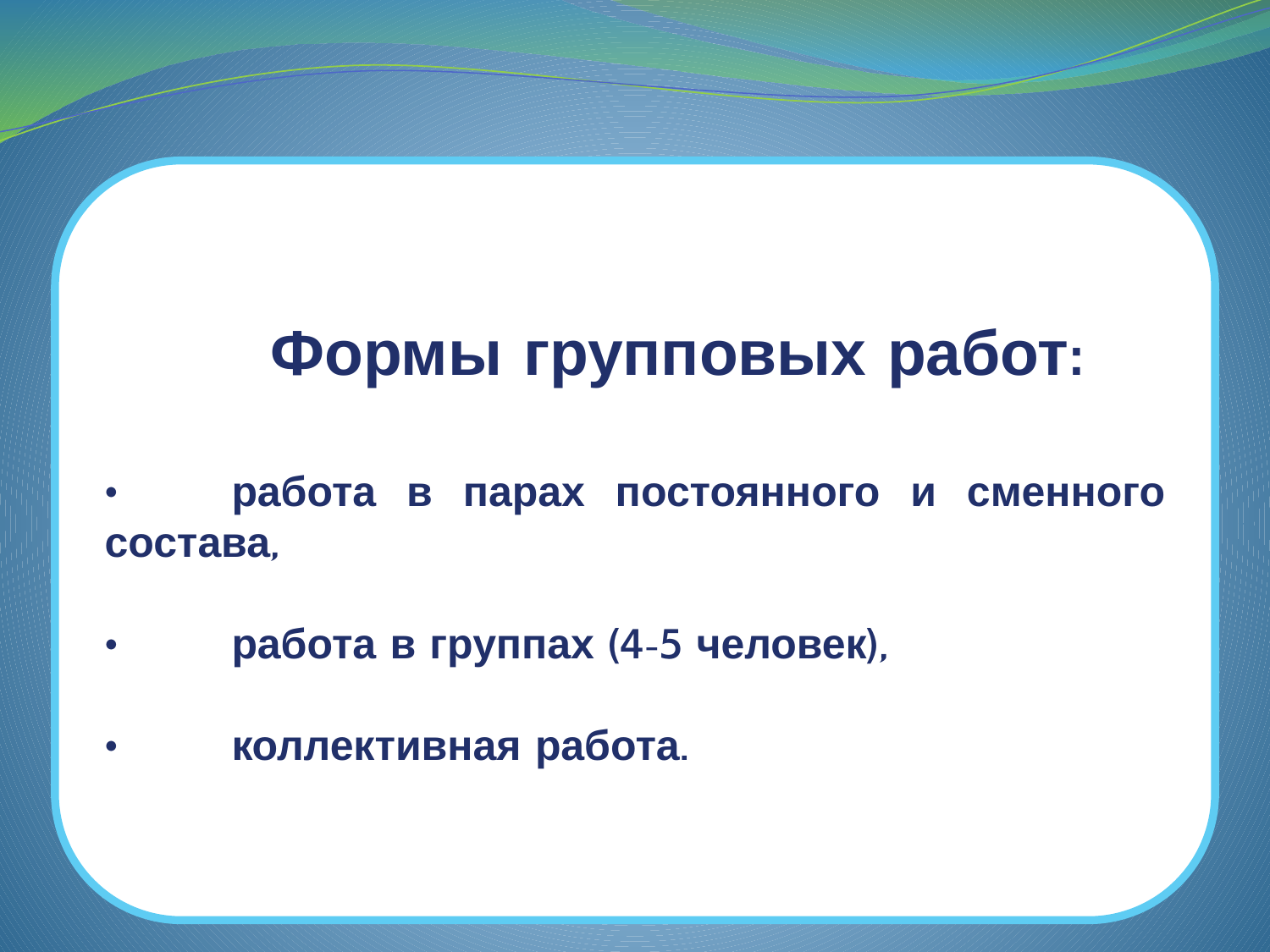

Формы групповых работ:

•	работа в парах постоянного и сменного состава,

•	работа в группах (4-5 человек),

•	коллективная работа.